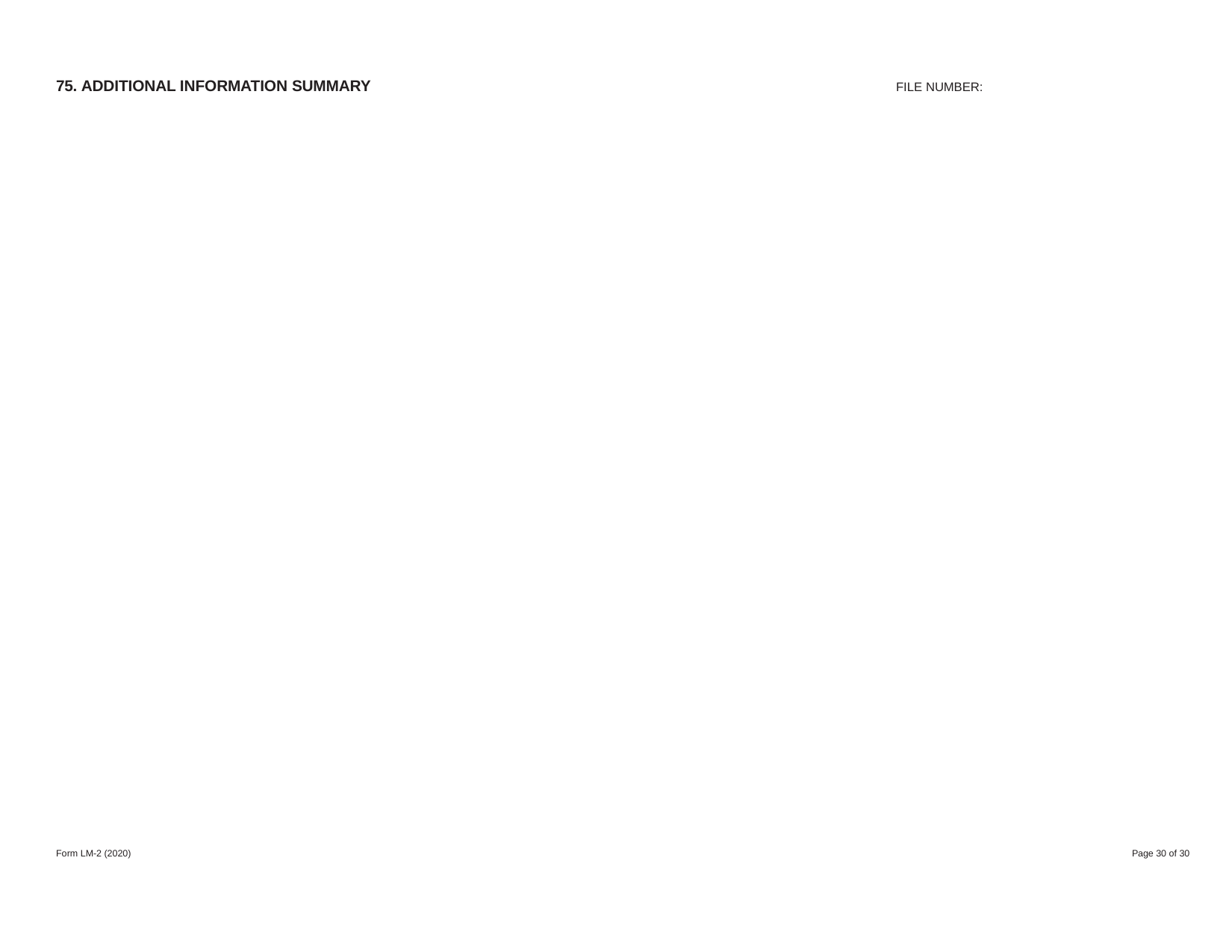

75. ADDITIONAL INFORMATION SUMMARY
FILE NUMBER:
Form LM-2 (2020)
Page 30 of 30